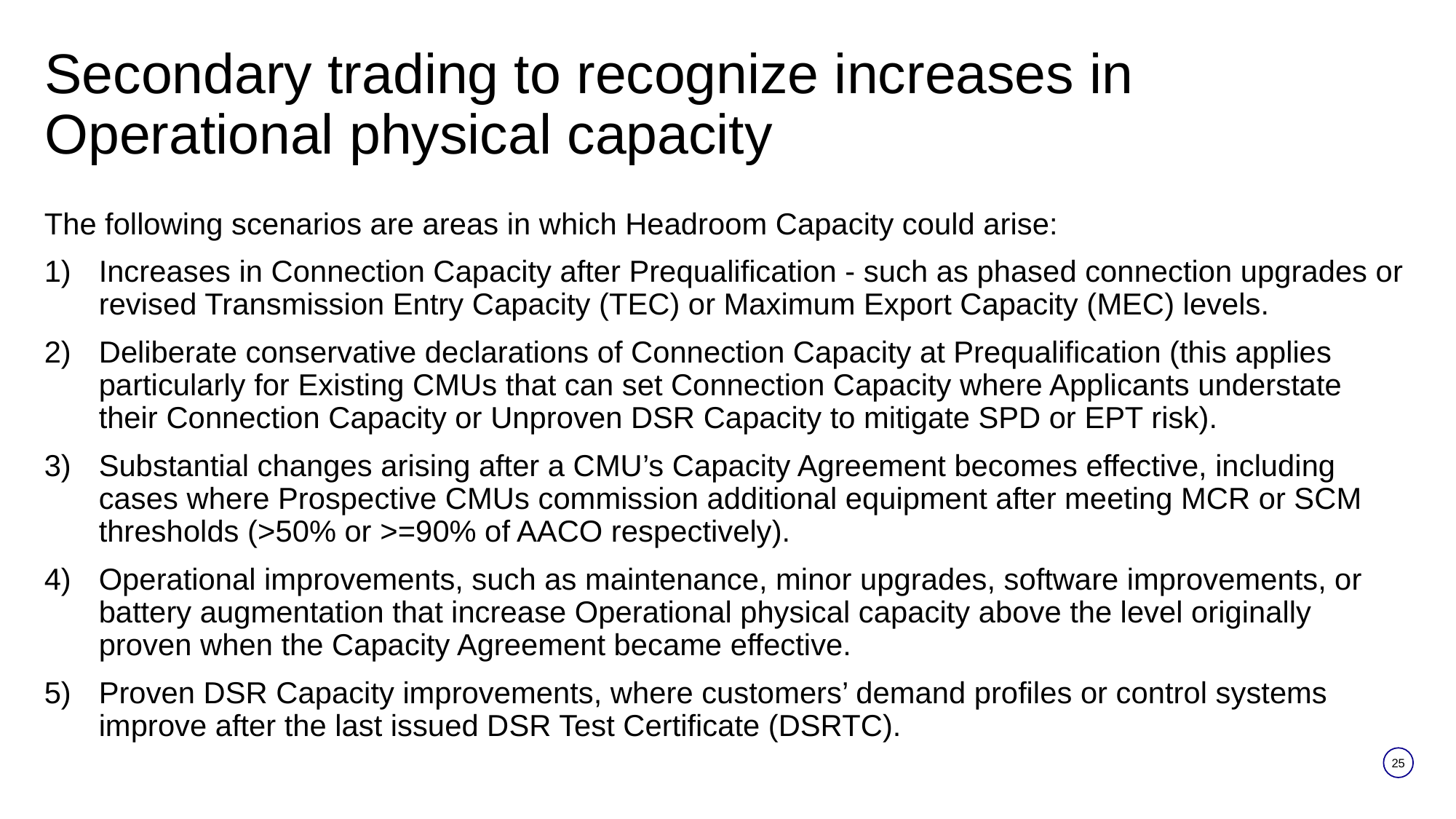

# Secondary trading to recognize increases in Operational physical capacity
The following scenarios are areas in which Headroom Capacity could arise:
Increases in Connection Capacity after Prequalification - such as phased connection upgrades or revised Transmission Entry Capacity (TEC) or Maximum Export Capacity (MEC) levels.
Deliberate conservative declarations of Connection Capacity at Prequalification (this applies particularly for Existing CMUs that can set Connection Capacity where Applicants understate their Connection Capacity or Unproven DSR Capacity to mitigate SPD or EPT risk).
Substantial changes arising after a CMU’s Capacity Agreement becomes effective, including cases where Prospective CMUs commission additional equipment after meeting MCR or SCM thresholds (>50% or >=90% of AACO respectively).
Operational improvements, such as maintenance, minor upgrades, software improvements, or battery augmentation that increase Operational physical capacity above the level originally proven when the Capacity Agreement became effective.
Proven DSR Capacity improvements, where customers’ demand profiles or control systems improve after the last issued DSR Test Certificate (DSRTC).

25